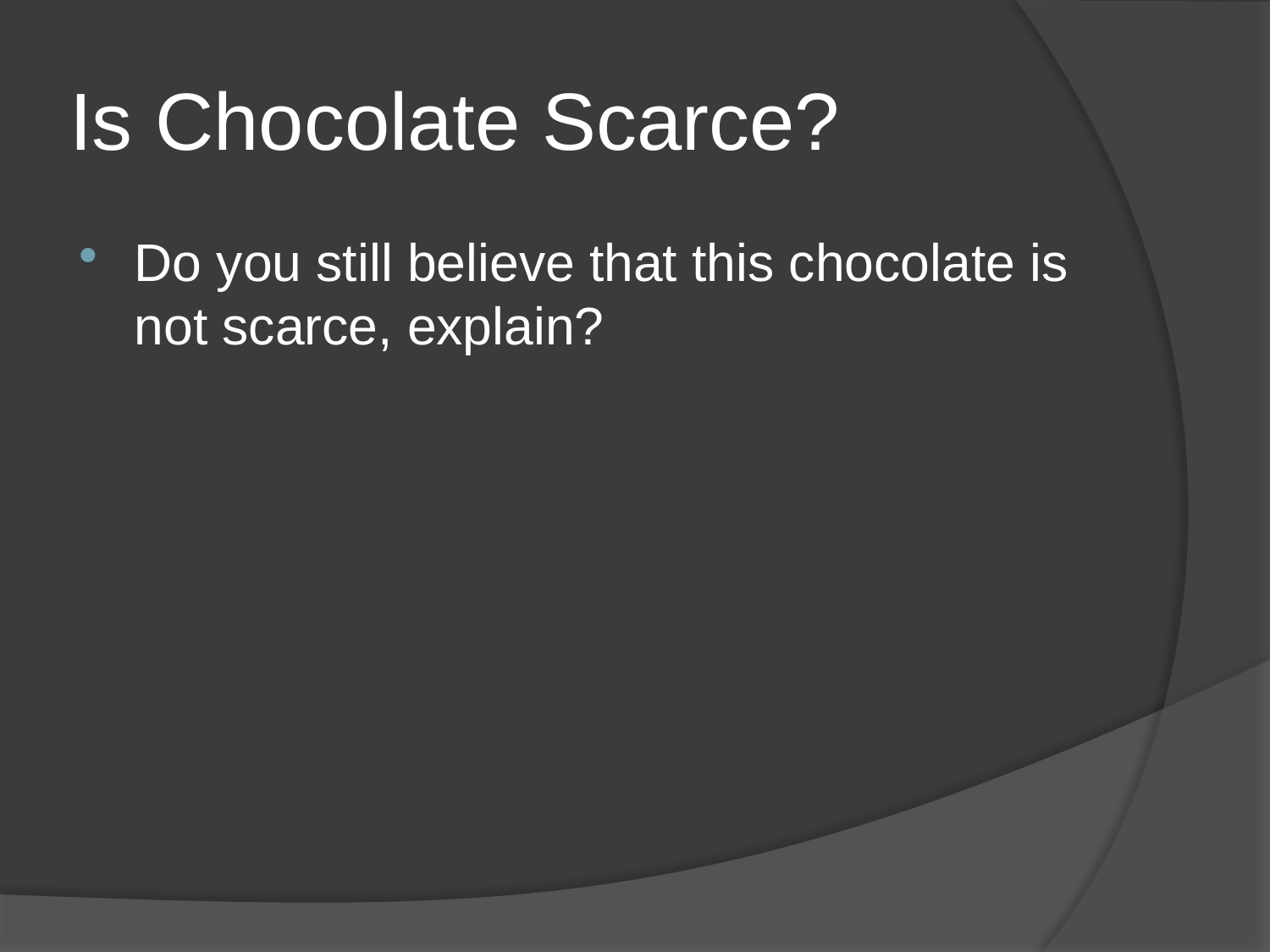

# Is Chocolate Scarce?
Do you still believe that this chocolate is not scarce, explain?